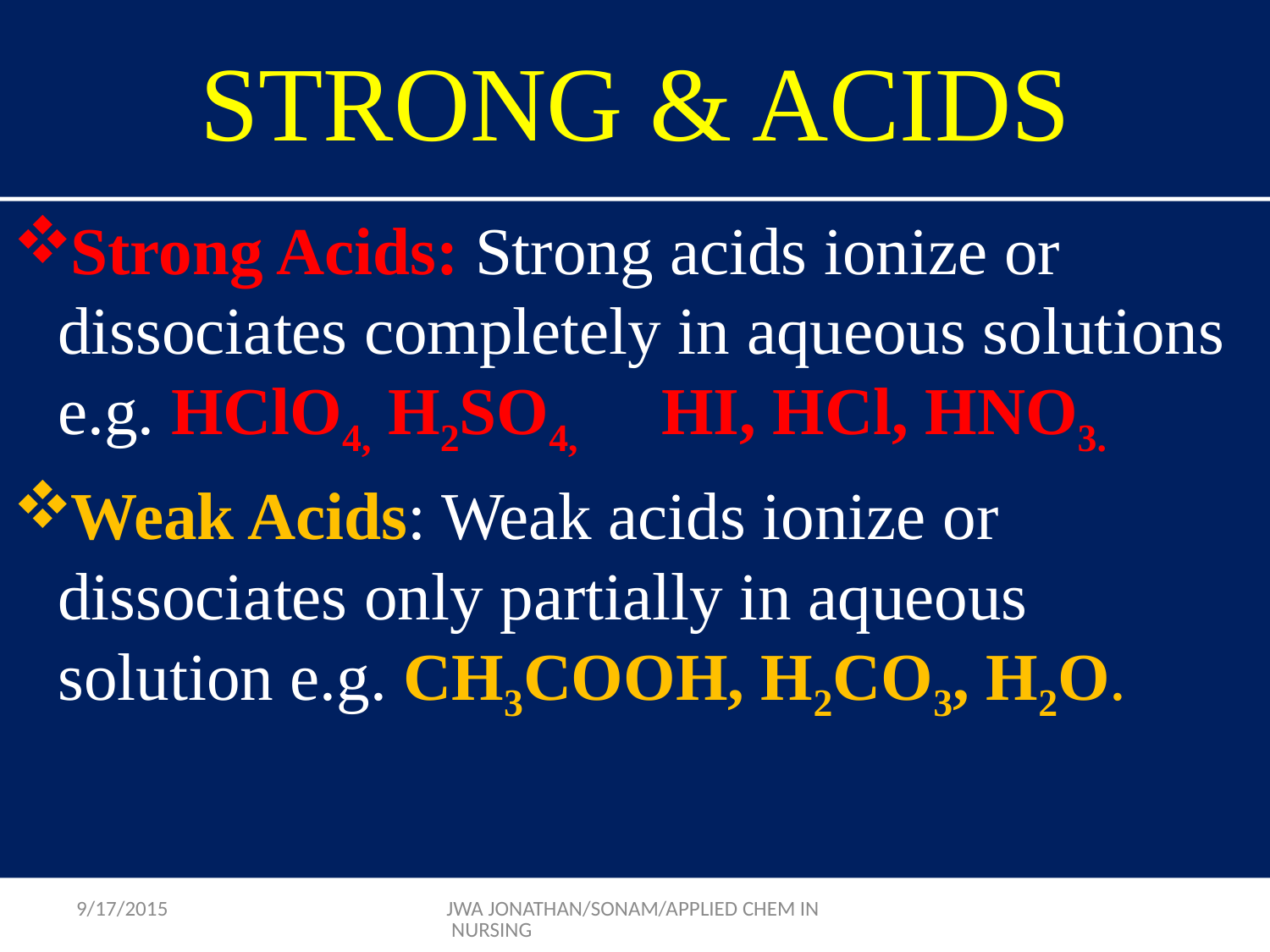

# STRONG & ACIDS
Strong Acids: Strong acids ionize or dissociates completely in aqueous solutions e.g. HClO4, H2SO4,	HI, HCl, HNO3.
Weak Acids: Weak acids ionize or dissociates only partially in aqueous solution e.g. CH3COOH, H2CO3, H2O.

9/17/2015
JWA JONATHAN/SONAM/APPLIED CHEM IN NURSING